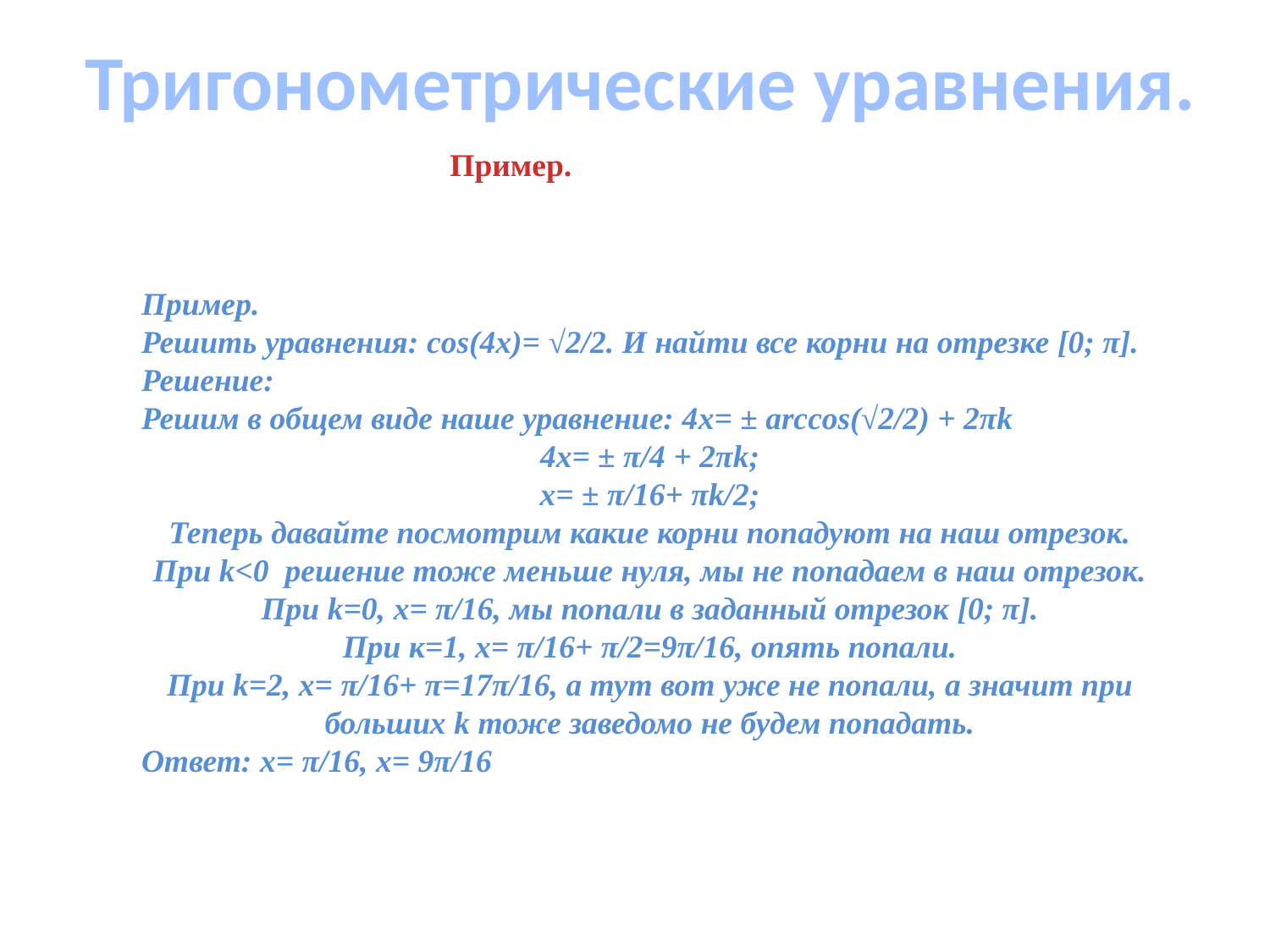

# Тригонометрические уравнения.
Пример.
Пример.
Решить уравнения: cos(4x)= √2/2. И найти все корни на отрезке [0; π].
Решение:
Решим в общем виде наше уравнение: 4x= ± arccos(√2/2) + 2πk
4x= ± π/4 + 2πk;
x= ± π/16+ πk/2;
Теперь давайте посмотрим какие корни попадуют на наш отрезок.
При k<0  решение тоже меньше нуля, мы не попадаем в наш отрезок.
При k=0, x= π/16, мы попали в заданный отрезок [0; π].
При к=1, x= π/16+ π/2=9π/16, опять попали.
При k=2, x= π/16+ π=17π/16, а тут вот уже не попали, а значит при больших k тоже заведомо не будем попадать.
Ответ: x= π/16, x= 9π/16